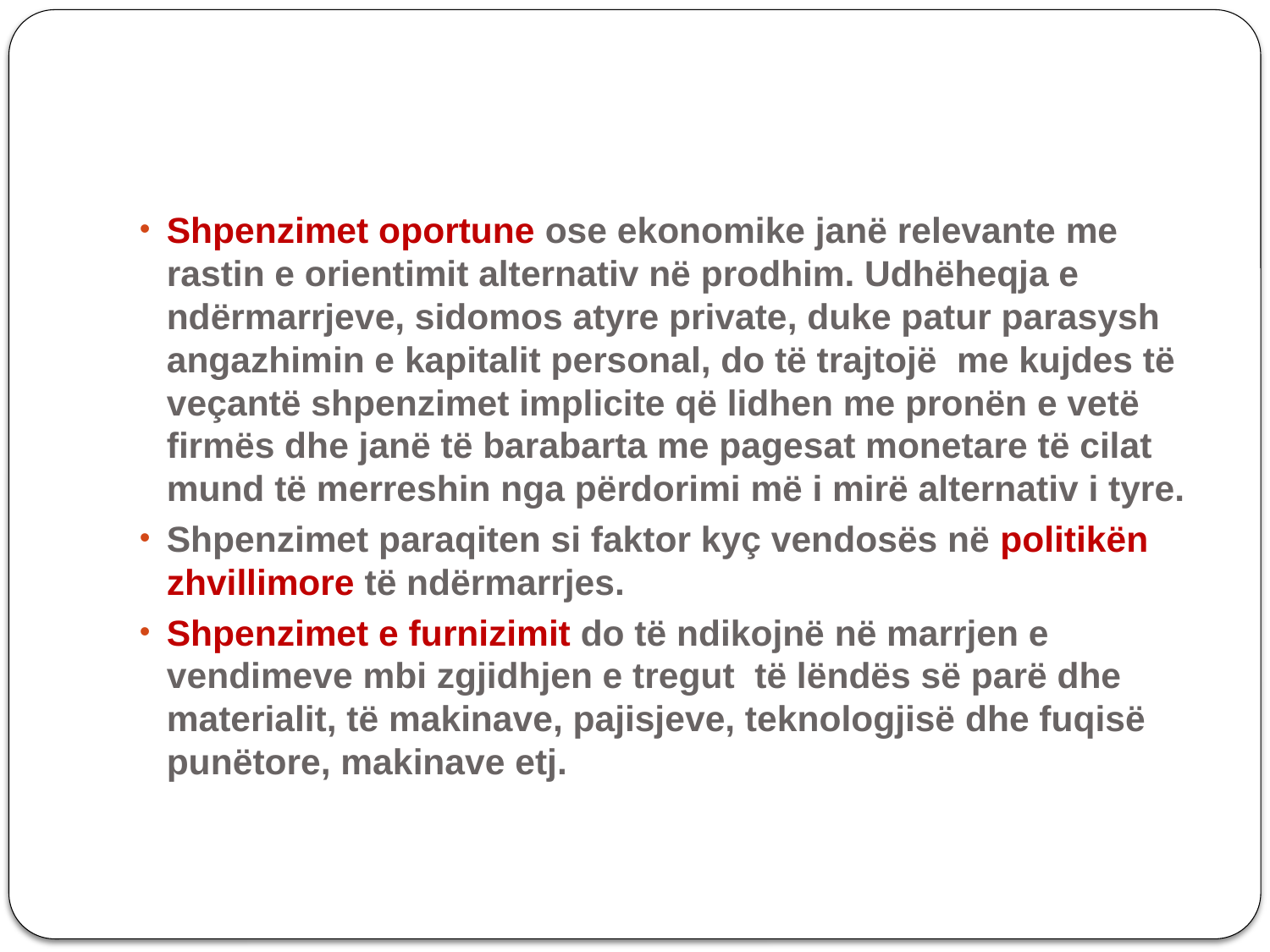

#
Shpenzimet oportune ose ekonomike janë relevante me rastin e orientimit alternativ në prodhim. Udhëheqja e ndërmarrjeve, sidomos atyre private, duke patur parasysh angazhimin e kapitalit personal, do të trajtojë  me kujdes të veçantë shpenzimet implicite që lidhen me pronën e vetë firmës dhe janë të barabarta me pagesat monetare të cilat mund të merreshin nga përdorimi më i mirë alternativ i tyre.
Shpenzimet paraqiten si faktor kyç vendosës në politikën zhvillimore të ndërmarrjes.
Shpenzimet e furnizimit do të ndikojnë në marrjen e vendimeve mbi zgjidhjen e tregut  të lëndës së parë dhe materialit, të makinave, pajisjeve, teknologjisë dhe fuqisë punëtore, makinave etj.